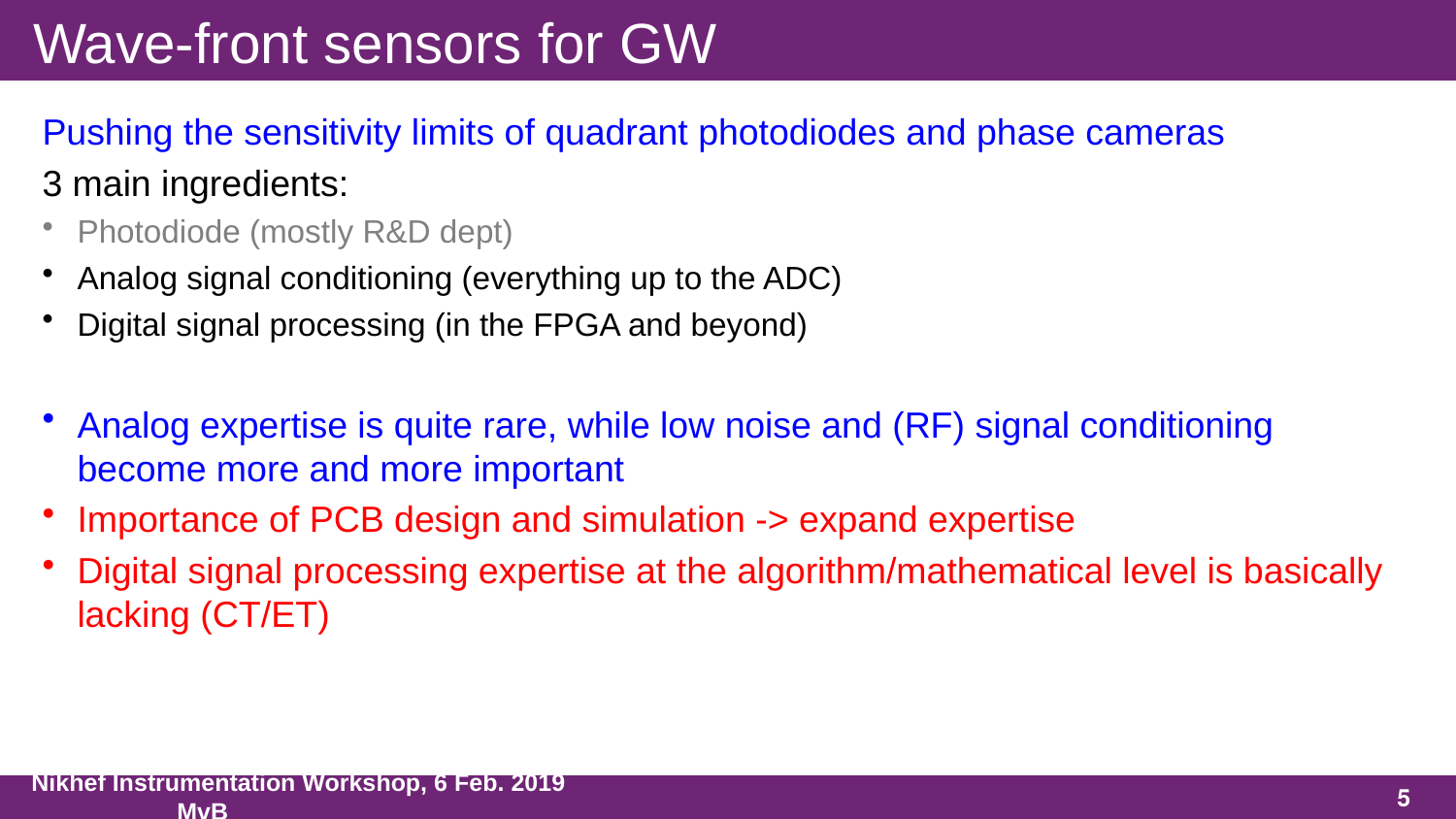

# Wave-front sensors for GW
Pushing the sensitivity limits of quadrant photodiodes and phase cameras
3 main ingredients:
Photodiode (mostly R&D dept)
Analog signal conditioning (everything up to the ADC)
Digital signal processing (in the FPGA and beyond)

Analog expertise is quite rare, while low noise and (RF) signal conditioning become more and more important
Importance of PCB design and simulation -> expand expertise
Digital signal processing expertise at the algorithm/mathematical level is basically lacking (CT/ET)